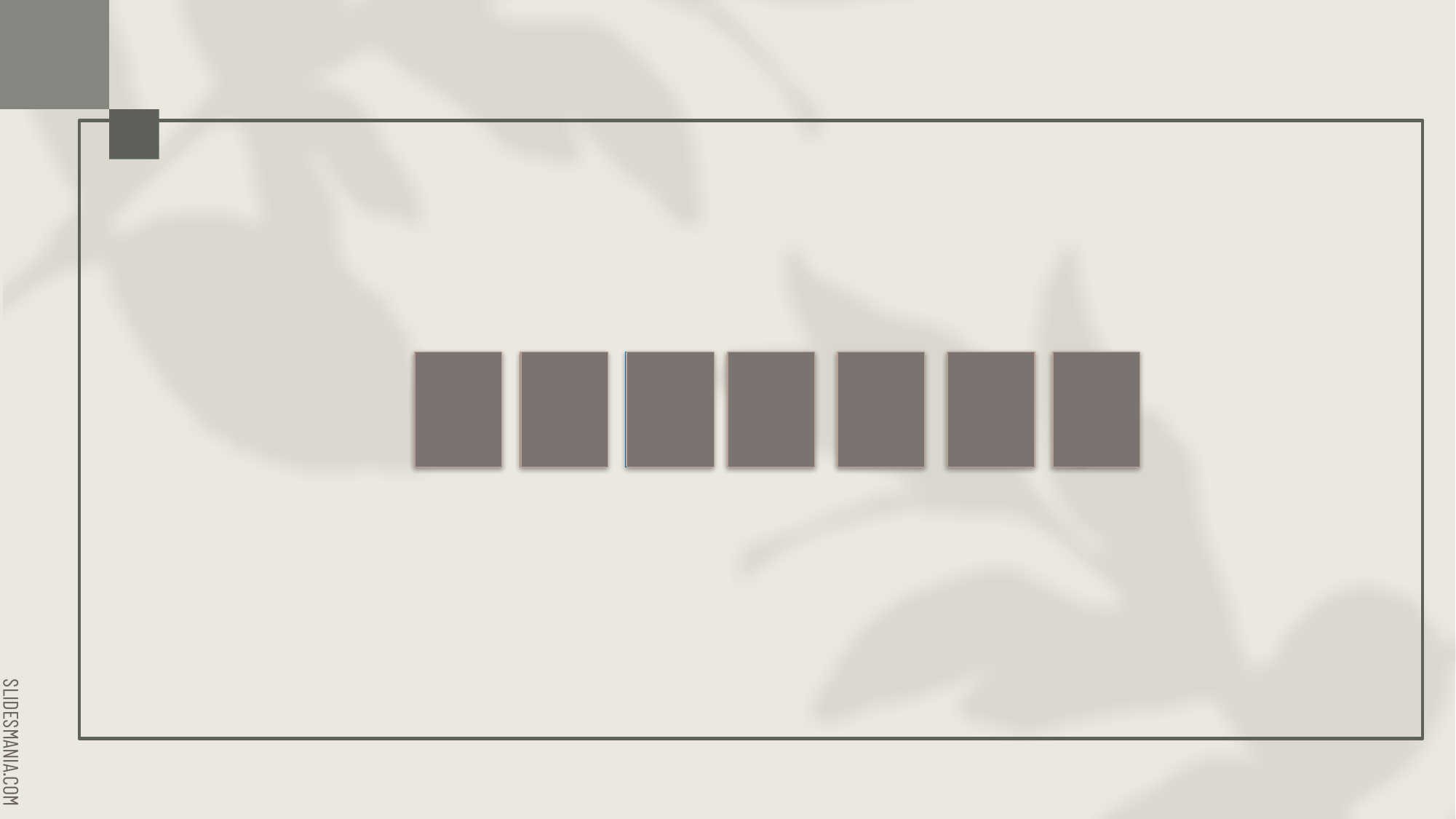

v

a

r

i

e

t

y